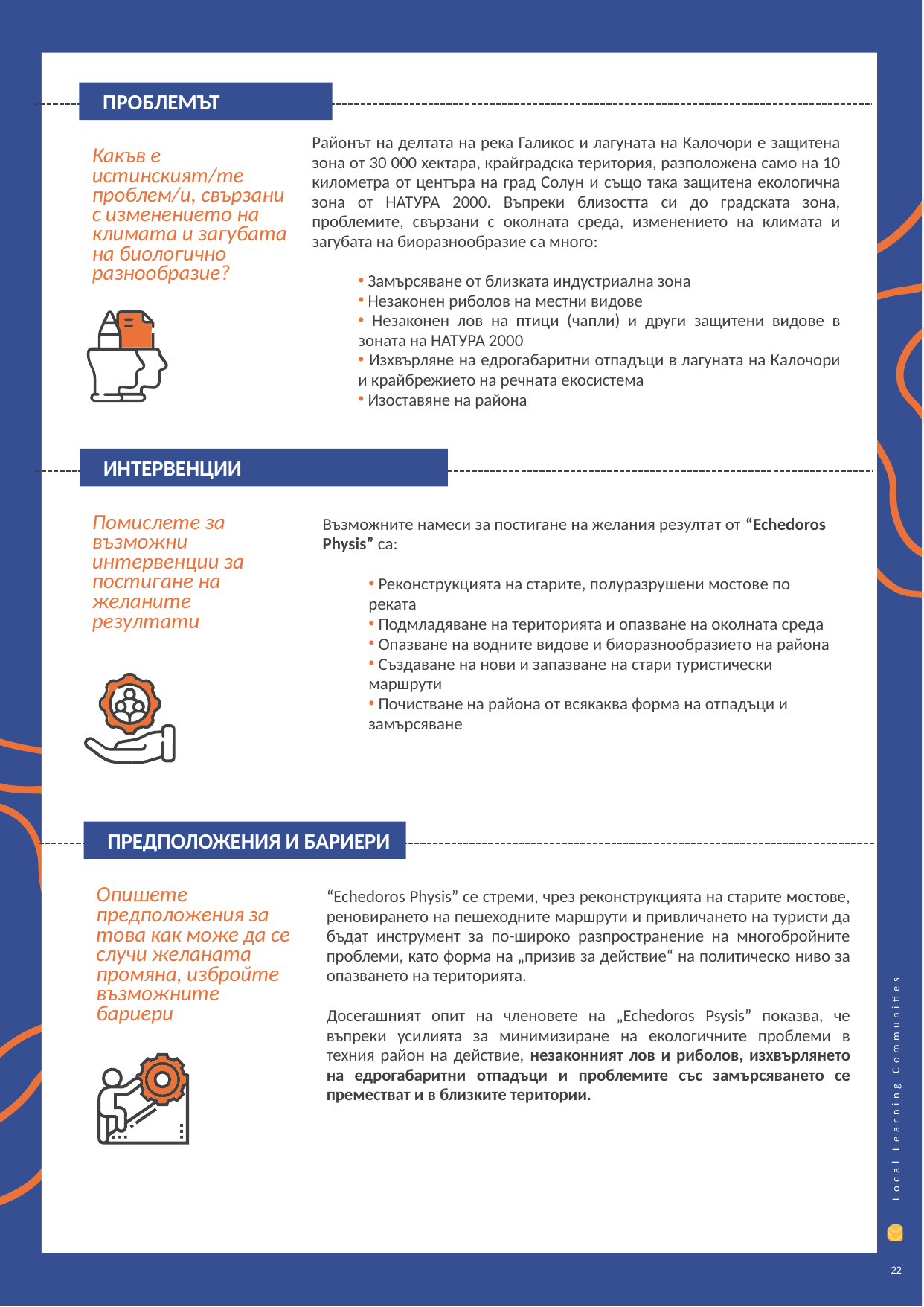

ПРОБЛЕМЪТ

Районът на делтата на река Галикос и лагуната на Калочори е защитена зона от 30 000 хектара, крайградска територия, разположена само на 10 километра от центъра на град Солун и също така защитена екологична зона от НАТУРА 2000. Въпреки близостта си до градската зона, проблемите, свързани с околната среда, изменението на климата и загубата на биоразнообразие са много:

 Замърсяване от близката индустриална зона
 Незаконен риболов на местни видове
 Незаконен лов на птици (чапли) и други защитени видове в зоната на НАТУРА 2000
 Изхвърляне на едрогабаритни отпадъци в лагуната на Калочори и крайбрежието на речната екосистема
 Изоставяне на района
Какъв е истинският/те проблем/и, свързани с изменението на климата и загубата на биологично разнообразие?

ИНТЕРВЕНЦИИ

Помислете за възможни интервенции за постигане на желаните резултати
Възможните намеси за постигане на желания резултат от “Echedoros Physis” са:

 Реконструкцията на старите, полуразрушени мостове по реката
 Подмладяване на територията и опазване на околната среда
 Опазване на водните видове и биоразнообразието на района
 Създаване на нови и запазване на стари туристически маршрути
 Почистване на района от всякаква форма на отпадъци и замърсяване

ПРЕДПОЛОЖЕНИЯ И БАРИЕРИ

“Echedoros Physis” се стреми, чрез реконструкцията на старите мостове, реновирането на пешеходните маршрути и привличането на туристи да бъдат инструмент за по-широко разпространение на многобройните проблеми, като форма на „призив за действие“ на политическо ниво за опазването на територията.

Досегашният опит на членовете на „Echedoros Psysis” показва, че въпреки усилията за минимизиране на екологичните проблеми в техния район на действие, незаконният лов и риболов, изхвърлянето на едрогабаритни отпадъци и проблемите със замърсяването се преместват и в близките територии.
Опишете предположения за това как може да се случи желаната промяна, избройте възможните бариери

22